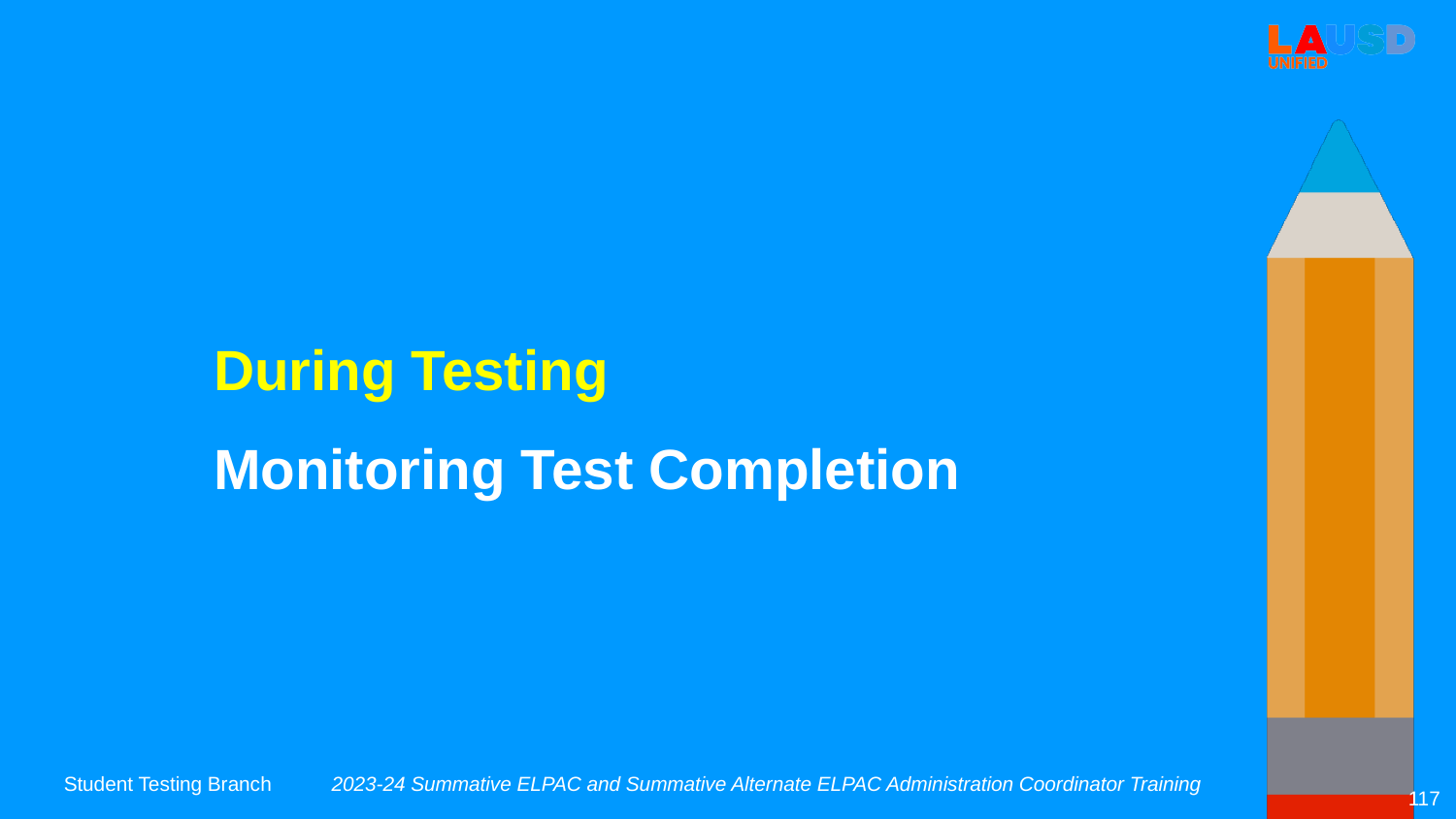

During Testing
Monitoring Test Completion
2023-24 Summative ELPAC and Summative Alternate ELPAC Administration Coordinator Training